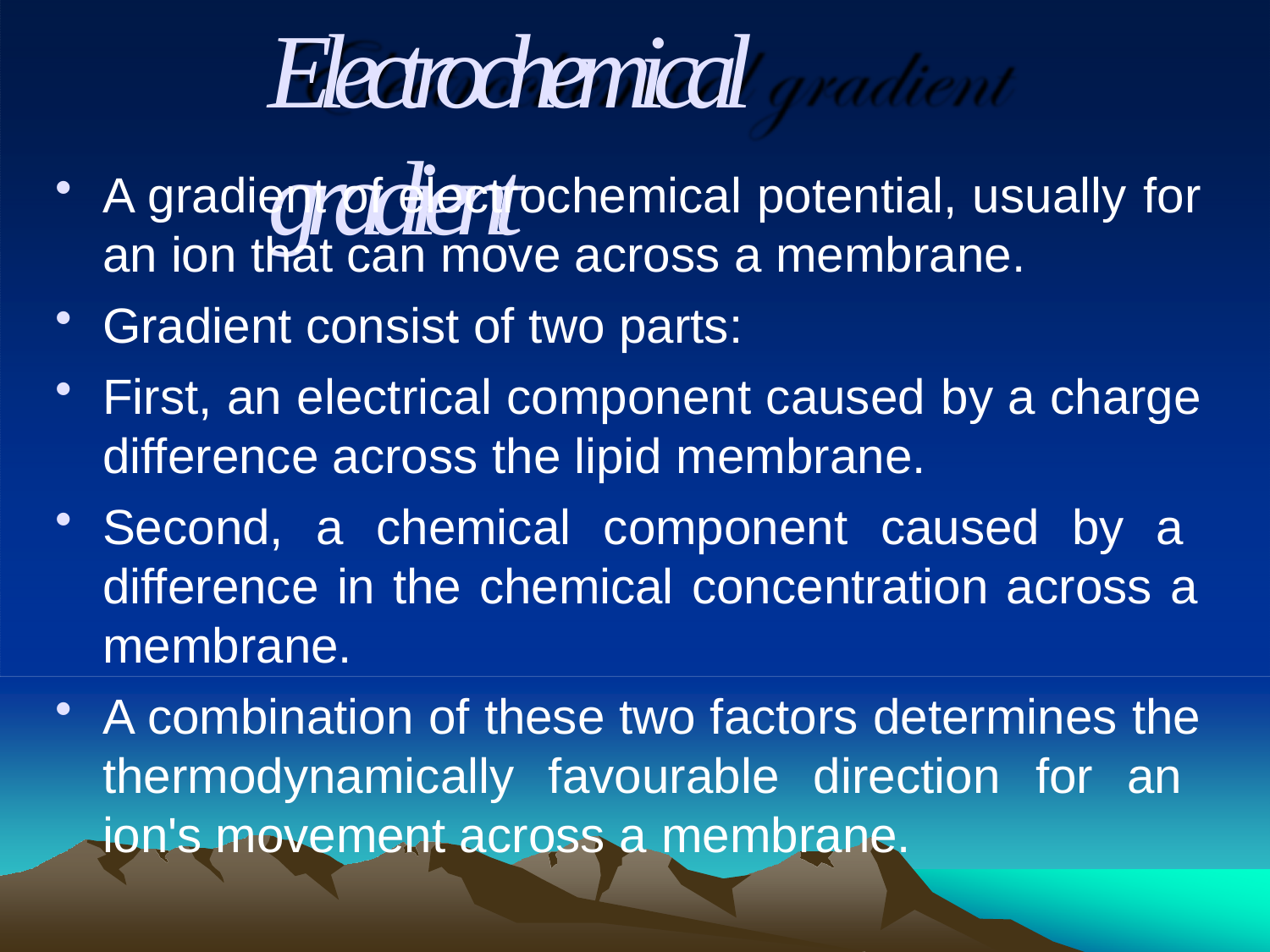

# Electrochemical gradient
A gradient of electrochemical potential, usually for  an ion that can move across a membrane.
Gradient consist of two parts:
First, an electrical component caused by a charge  difference across the lipid membrane.
Second, a chemical component caused by a  difference in the chemical concentration across a  membrane.
A combination of these two factors determines the  thermodynamically favourable direction for an  ion's movement across a membrane.